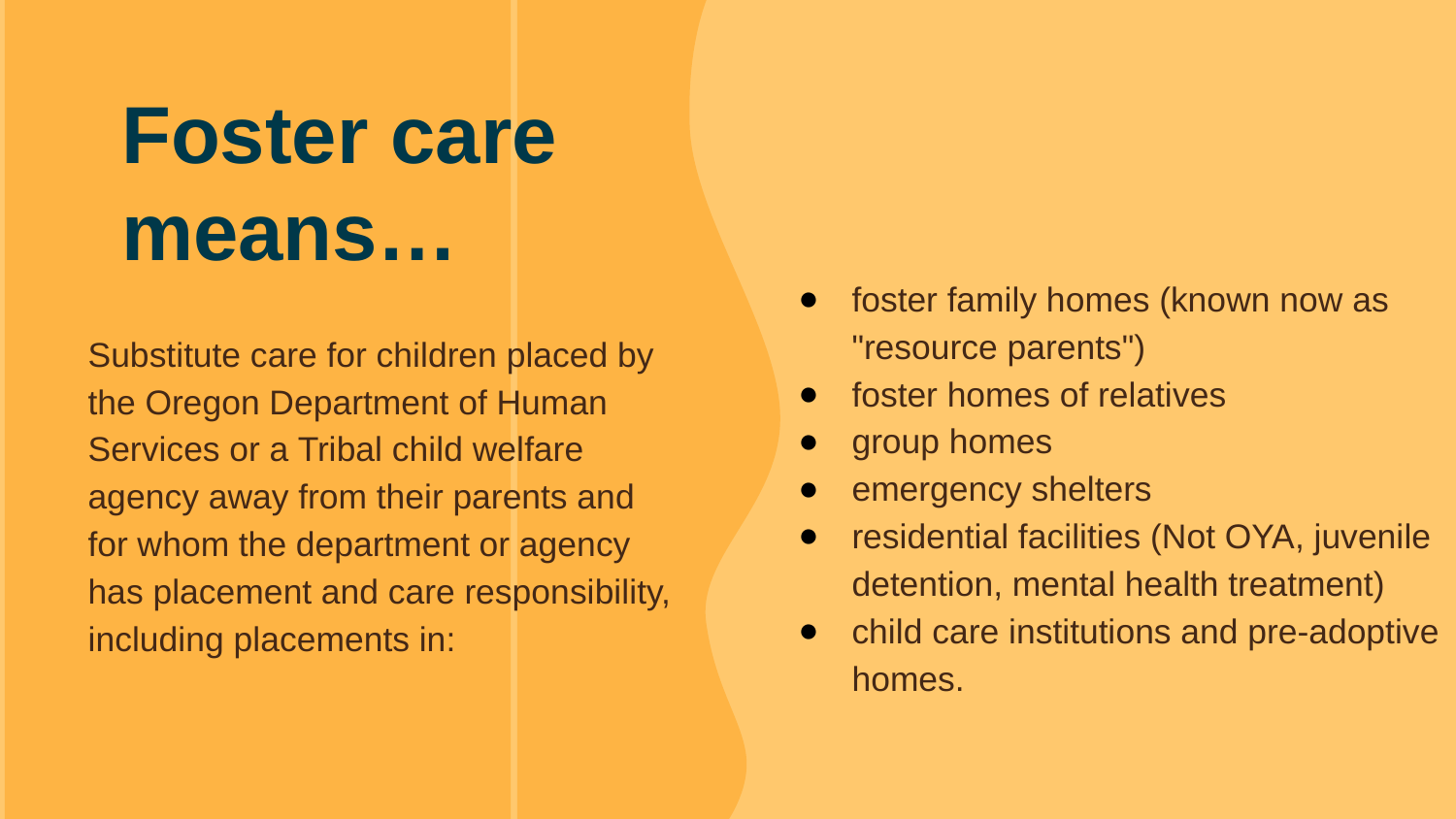

# Foster care means…
foster family homes (known now as "resource parents")
foster homes of relatives
group homes
emergency shelters
residential facilities (Not OYA, juvenile detention, mental health treatment)
child care institutions and pre-adoptive homes.

Substitute care for children placed by the Oregon Department of Human Services or a Tribal child welfare agency away from their parents and for whom the department or agency has placement and care responsibility, including placements in: